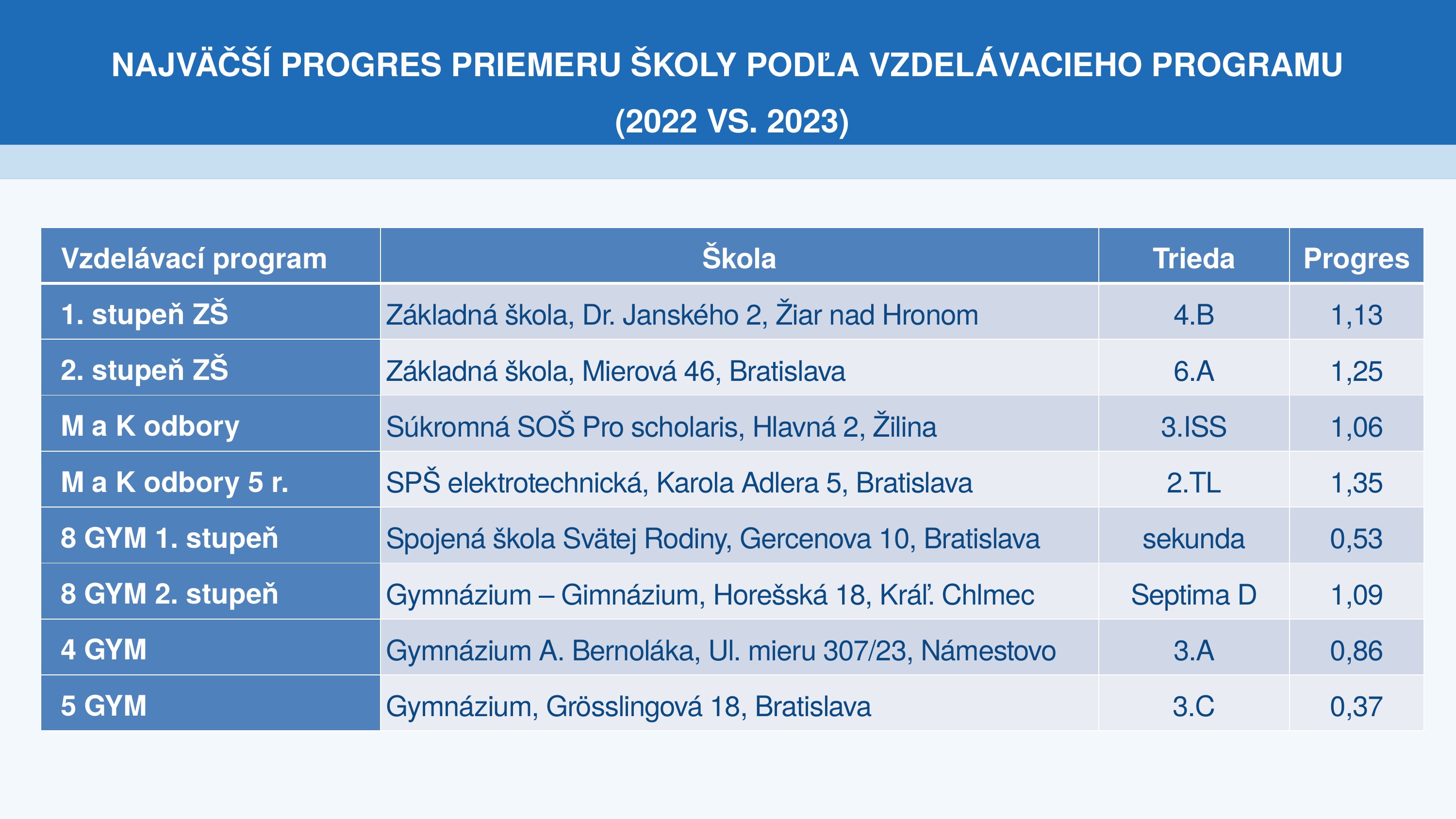

Najväčší progres priemeru školy podľa vzdelávacieho programu
(2022 vs. 2023)

| Vzdelávací program | Škola | Trieda | Progres |
| --- | --- | --- | --- |
| 1. stupeň ZŠ | Základná škola, Dr. Janského 2, Žiar nad Hronom | 4.B | 1,13 |
| 2. stupeň ZŠ | Základná škola, Mierová 46, Bratislava | 6.A | 1,25 |
| M a K odbory | Súkromná SOŠ Pro scholaris, Hlavná 2, Žilina | 3.ISS | 1,06 |
| M a K odbory 5 r. | SPŠ elektrotechnická, Karola Adlera 5, Bratislava | 2.TL | 1,35 |
| 8 GYM 1. stupeň | Spojená škola Svätej Rodiny, Gercenova 10, Bratislava | sekunda | 0,53 |
| 8 GYM 2. stupeň | Gymnázium – Gimnázium, Horešská 18, Kráľ. Chlmec | Septima D | 1,09 |
| 4 GYM | Gymnázium A. Bernoláka, Ul. mieru 307/23, Námestovo | 3.A | 0,86 |
| 5 GYM | Gymnázium, Grösslingová 18, Bratislava | 3.C | 0,37 |